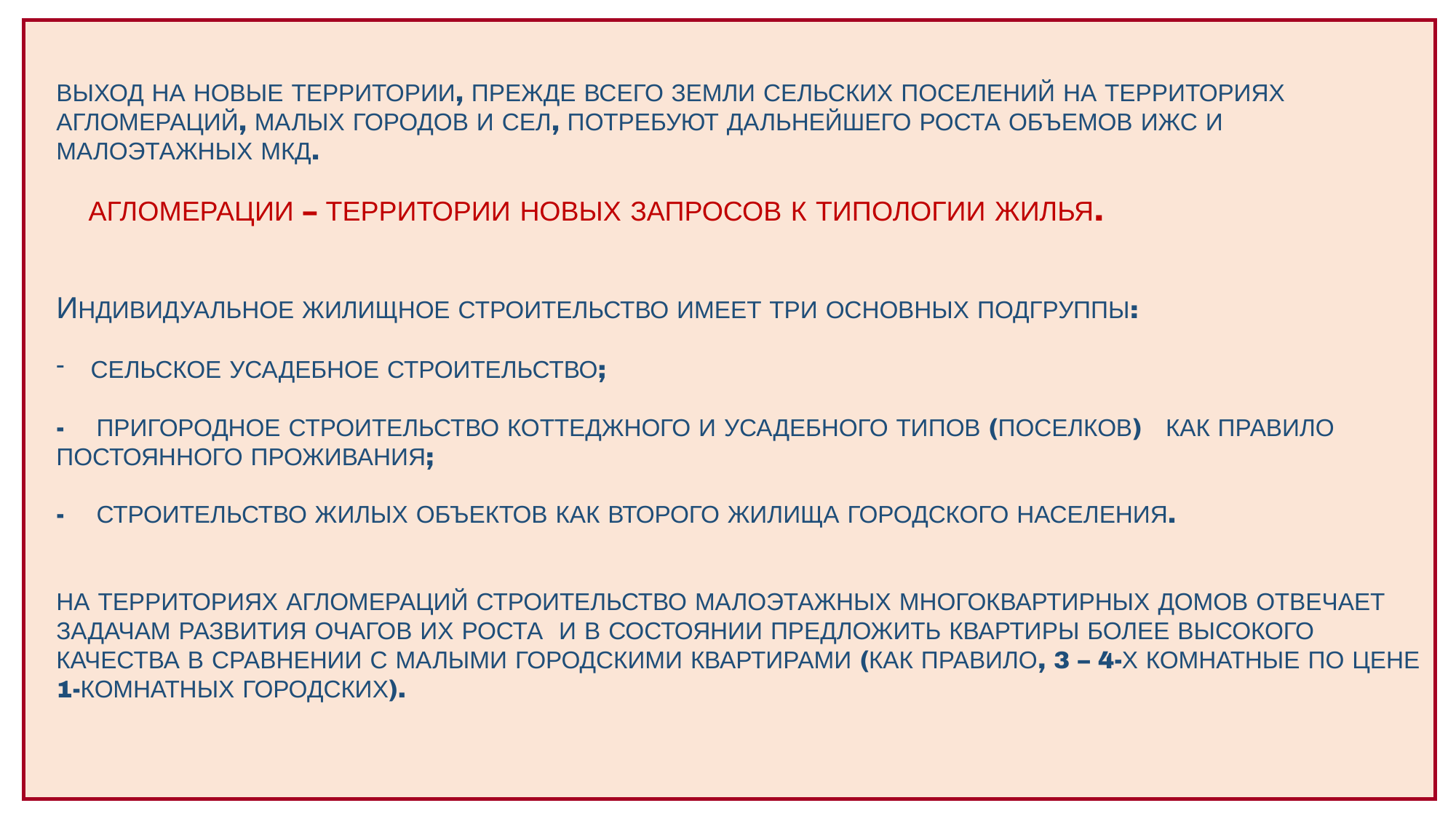

ВЫХОД НА НОВЫЕ ТЕРРИТОРИИ, ПРЕЖДЕ ВСЕГО ЗЕМЛИ СЕЛЬСКИХ ПОСЕЛЕНИЙ НА ТЕРРИТОРИЯХ АГЛОМЕРАЦИЙ, МАЛЫХ ГОРОДОВ И СЕЛ, ПОТРЕБУЮТ ДАЛЬНЕЙШЕГО РОСТА ОБЪЕМОВ ИЖС И МАЛОЭТАЖНЫХ МКД.

    АГЛОМЕРАЦИИ – ТЕРРИТОРИИ НОВЫХ ЗАПРОСОВ К ТИПОЛОГИИ ЖИЛЬЯ.

ИНДИВИДУАЛЬНОЕ ЖИЛИЩНОЕ СТРОИТЕЛЬСТВО ИМЕЕТ ТРИ ОСНОВНЫХ ПОДГРУППЫ:

СЕЛЬСКОЕ УСАДЕБНОЕ СТРОИТЕЛЬСТВО;

-    ПРИГОРОДНОЕ СТРОИТЕЛЬСТВО КОТТЕДЖНОГО И УСАДЕБНОГО ТИПОВ (ПОСЕЛКОВ)   КАК ПРАВИЛО  ПОСТОЯННОГО ПРОЖИВАНИЯ;

-    СТРОИТЕЛЬСТВО ЖИЛЫХ ОБЪЕКТОВ КАК ВТОРОГО ЖИЛИЩА ГОРОДСКОГО НАСЕЛЕНИЯ.

НА ТЕРРИТОРИЯХ АГЛОМЕРАЦИЙ СТРОИТЕЛЬСТВО МАЛОЭТАЖНЫХ МНОГОКВАРТИРНЫХ ДОМОВ ОТВЕЧАЕТ ЗАДАЧАМ РАЗВИТИЯ ОЧАГОВ ИХ РОСТА  И В СОСТОЯНИИ ПРЕДЛОЖИТЬ КВАРТИРЫ БОЛЕЕ ВЫСОКОГО КАЧЕСТВА В СРАВНЕНИИ С МАЛЫМИ ГОРОДСКИМИ КВАРТИРАМИ (КАК ПРАВИЛО, 3 – 4-Х КОМНАТНЫЕ ПО ЦЕНЕ 1-КОМНАТНЫХ ГОРОДСКИХ).